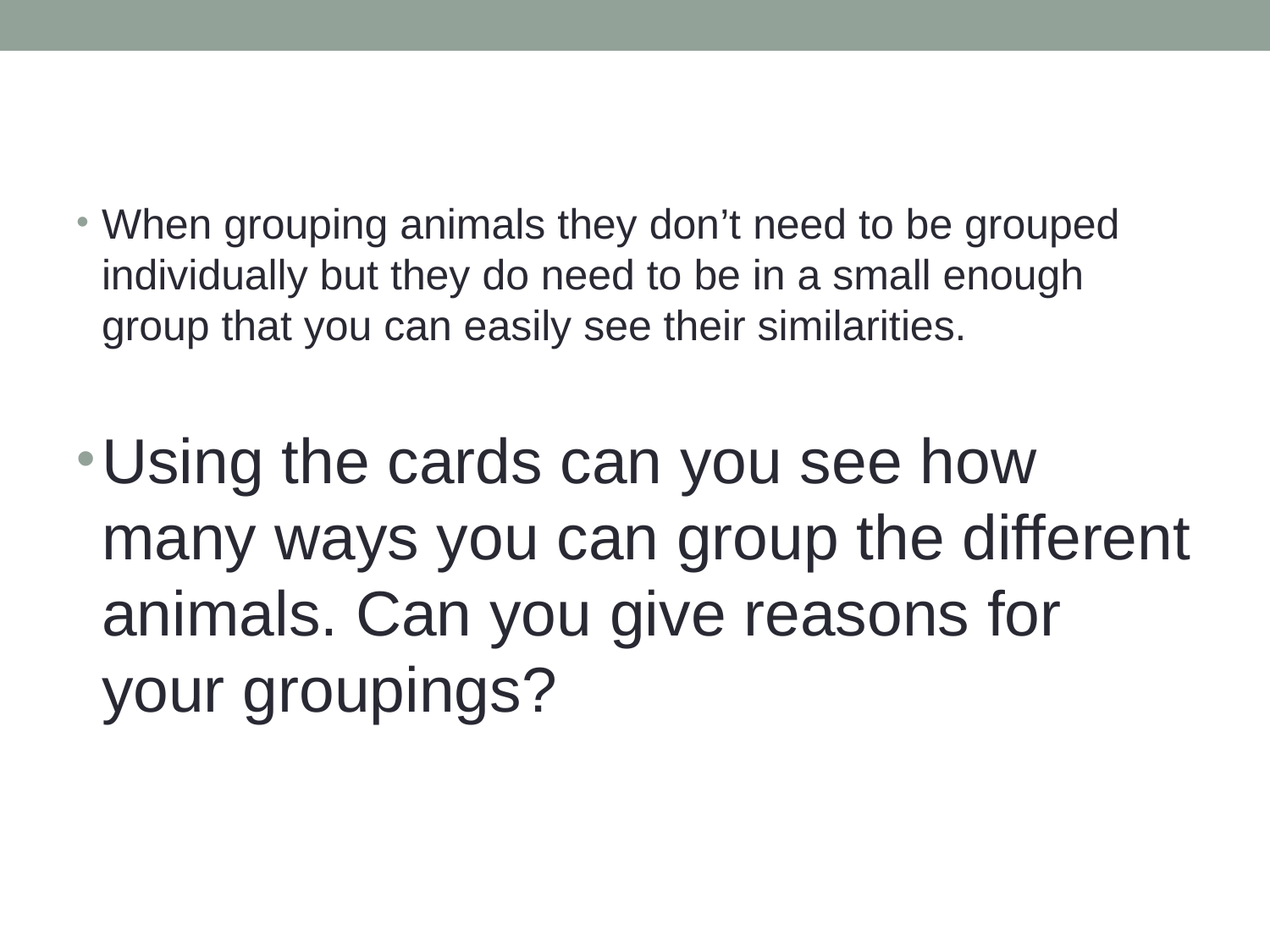

When grouping animals they don’t need to be grouped individually but they do need to be in a small enough group that you can easily see their similarities.

Using the cards can you see how many ways you can group the different animals. Can you give reasons for your groupings?